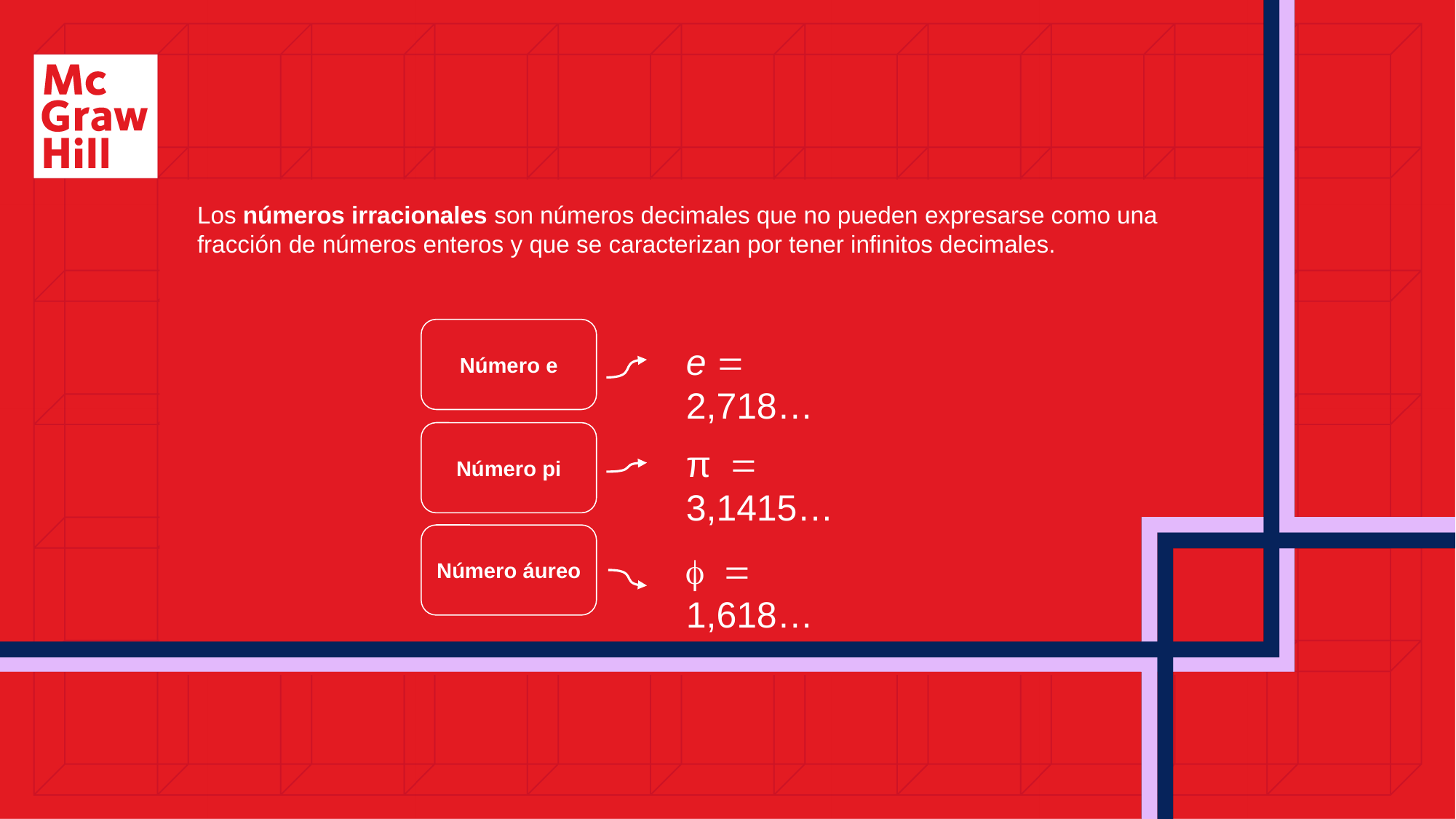

Los números irracionales son números decimales que no pueden expresarse como una fracción de números enteros y que se caracterizan por tener infinitos decimales.
Número e
e = 2,718…
Número pi
π = 3,1415…
Número áureo
φ = 1,618…